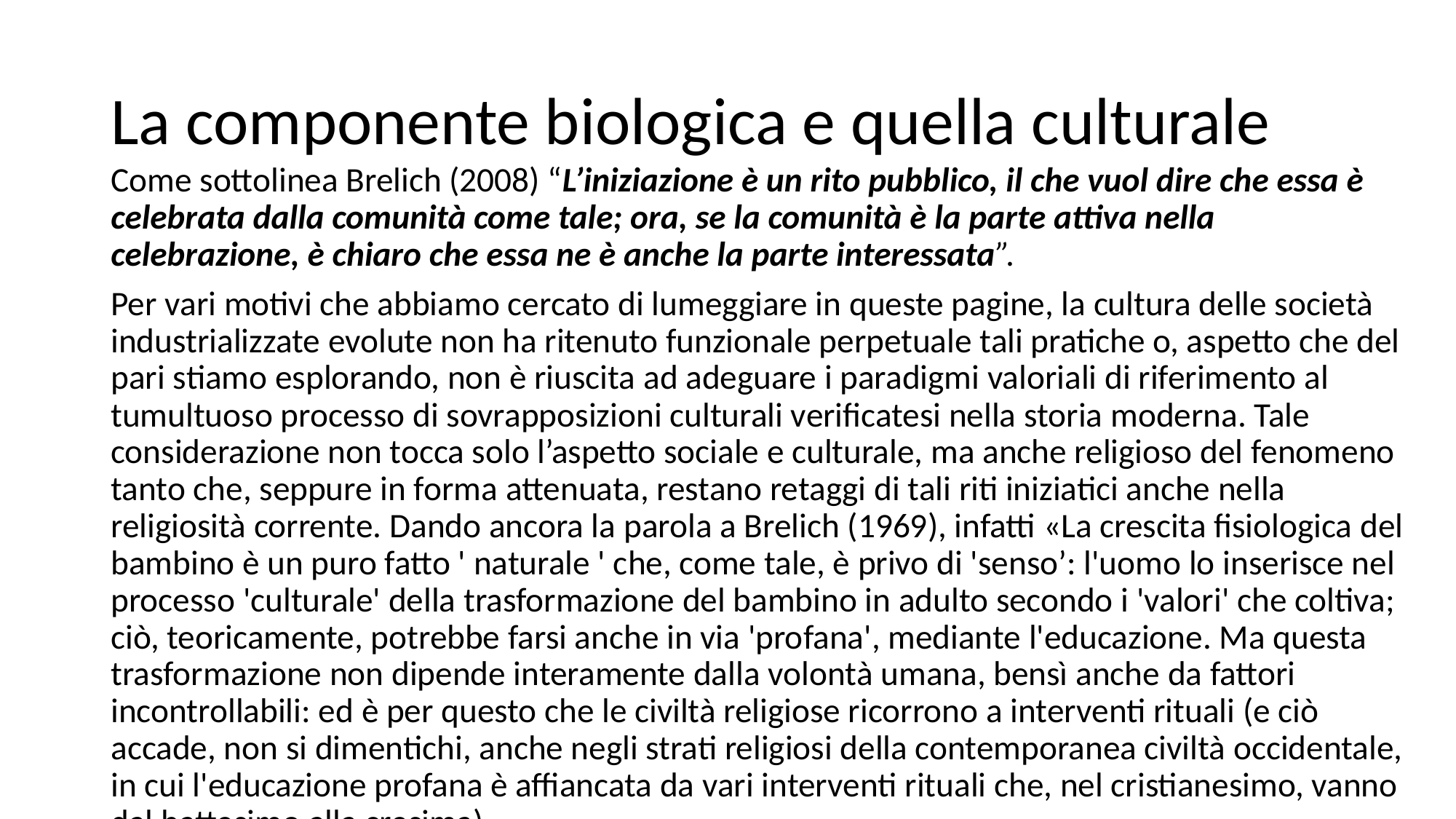

# La componente biologica e quella culturale
Come sottolinea Brelich (2008) “L’iniziazione è un rito pubblico, il che vuol dire che essa è celebrata dalla comunità come tale; ora, se la comunità è la parte attiva nella celebrazione, è chiaro che essa ne è anche la parte interessata”.
Per vari motivi che abbiamo cercato di lumeggiare in queste pagine, la cultura delle società industrializzate evolute non ha ritenuto funzionale perpetuale tali pratiche o, aspetto che del pari stiamo esplorando, non è riuscita ad adeguare i paradigmi valoriali di riferimento al tumultuoso processo di sovrapposizioni culturali verificatesi nella storia moderna. Tale considerazione non tocca solo l’aspetto sociale e culturale, ma anche religioso del fenomeno tanto che, seppure in forma attenuata, restano retaggi di tali riti iniziatici anche nella religiosità corrente. Dando ancora la parola a Brelich (1969), infatti «La crescita fisiologica del bambino è un puro fatto ' naturale ' che, come tale, è privo di 'senso’: l'uomo lo inserisce nel processo 'culturale' della trasformazione del bambino in adulto secondo i 'valori' che coltiva; ciò, teoricamente, potrebbe farsi anche in via 'profana', mediante l'educazione. Ma questa trasformazione non dipende interamente dalla volontà umana, bensì anche da fattori incontrollabili: ed è per questo che le civiltà religiose ricorrono a interventi rituali (e ciò accade, non si dimentichi, anche negli strati religiosi della contemporanea civiltà occidentale, in cui l'educazione profana è affiancata da vari interventi rituali che, nel cristianesimo, vanno dal battesimo alla cresima)